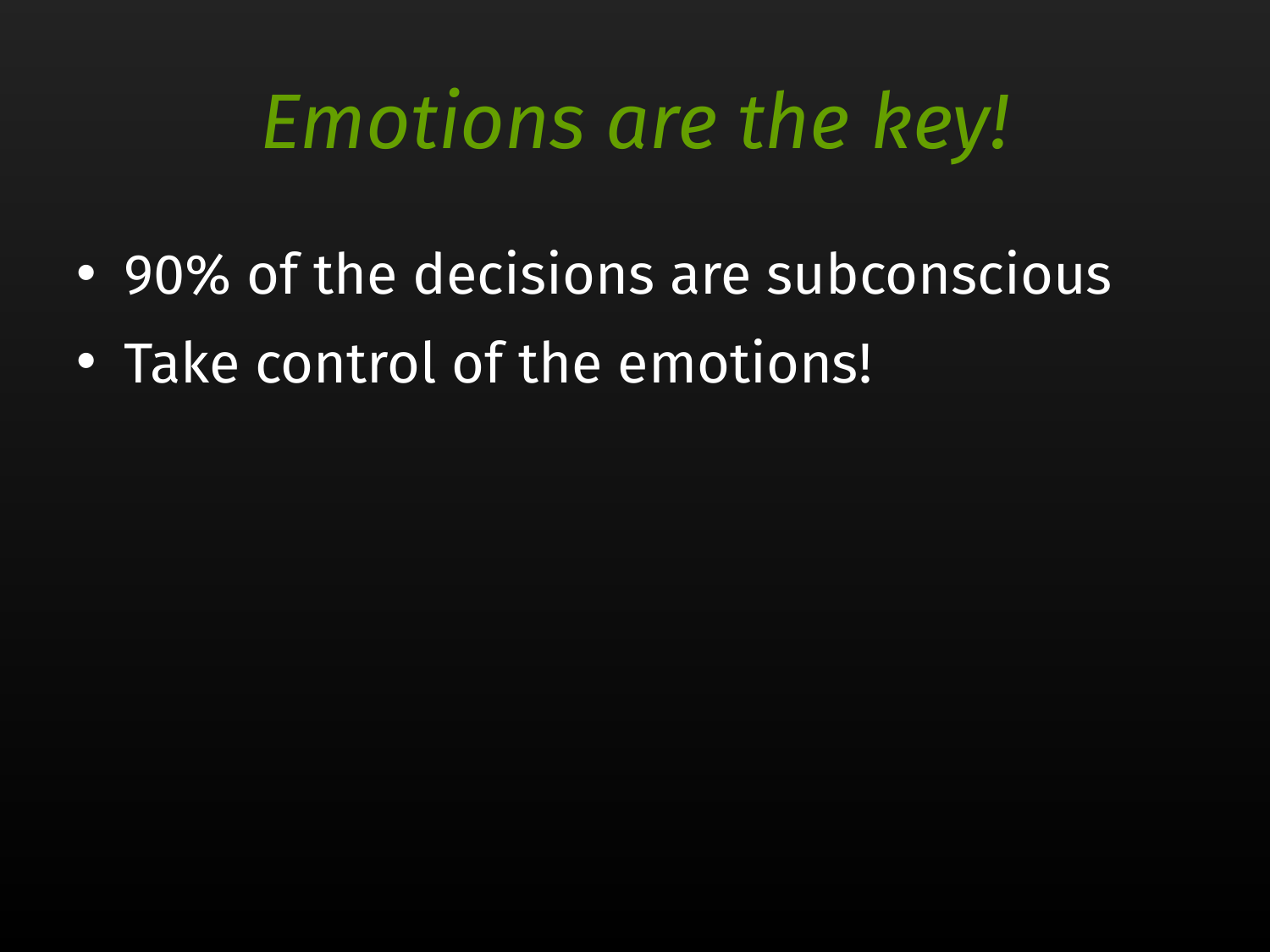

Emotions are the key!
90% of the decisions are subconscious
Take control of the emotions!